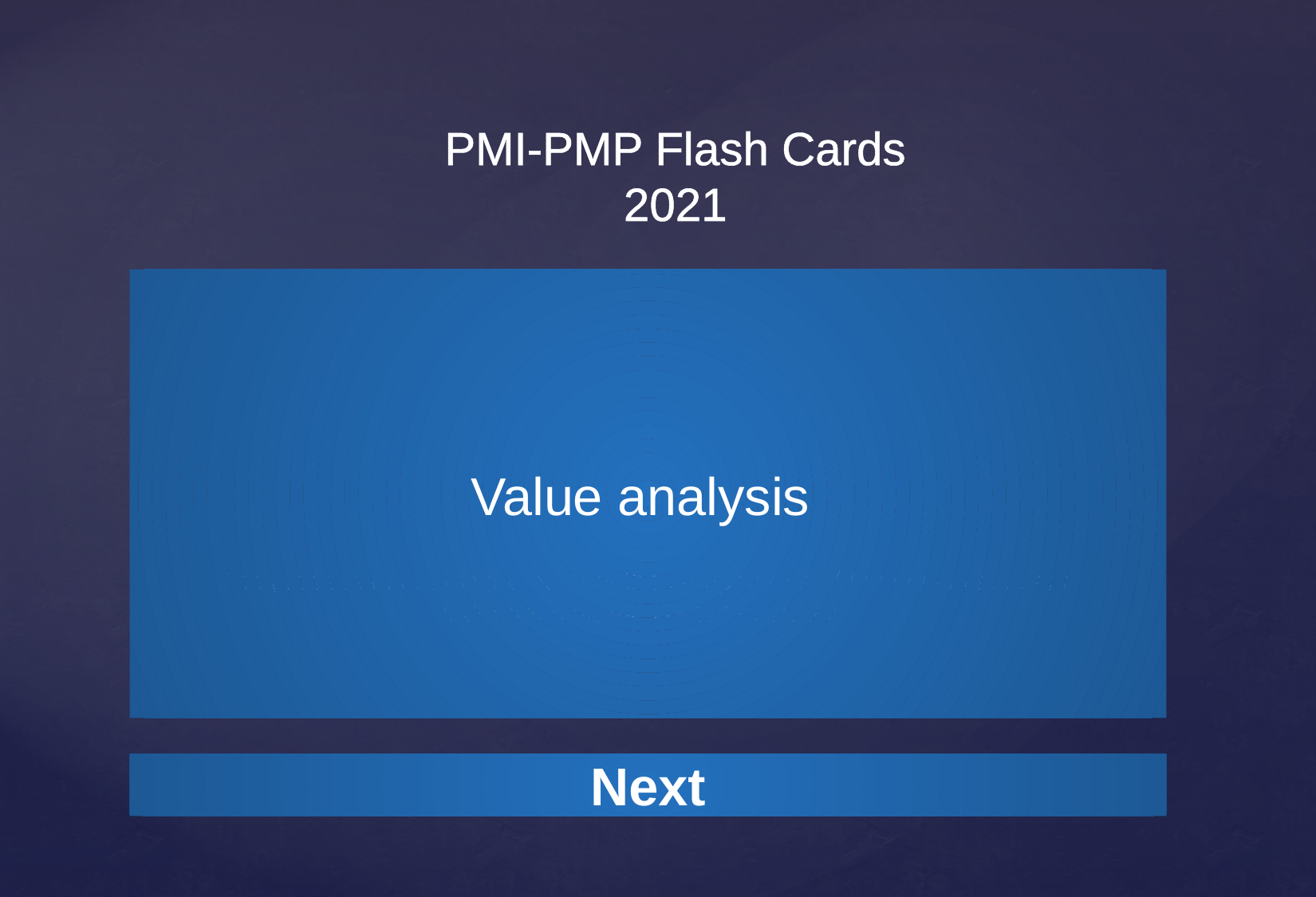

Value analysis
The process of examining each of the components of business value and understanding the cost of each one.
Next
Next
Next
Next